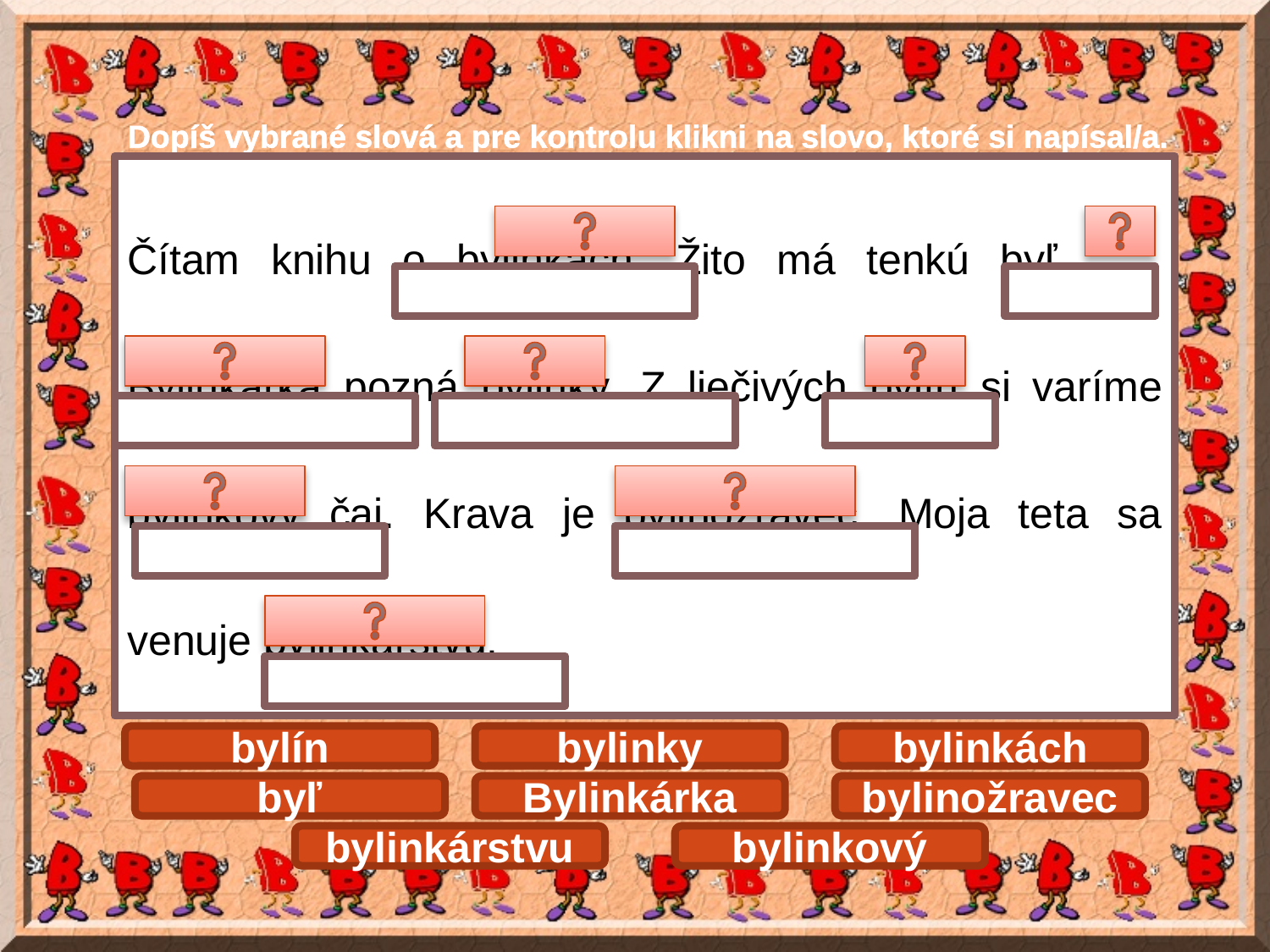

# Dopíš vybrané slová a pre kontrolu klikni na slovo, ktoré si napísal/a.
Čítam knihu o bylinkách. Žito má tenkú byľ.    Bylinkárka pozná bylinky. Z liečivých bylín si varíme bylinkový čaj. Krava je bylinožravec. Moja teta sa venuje bylinkárstvu.

bylín
bylinky
bylinkách
byľ
Bylinkárka
bylinožravec
bylinkárstvu
bylinkový